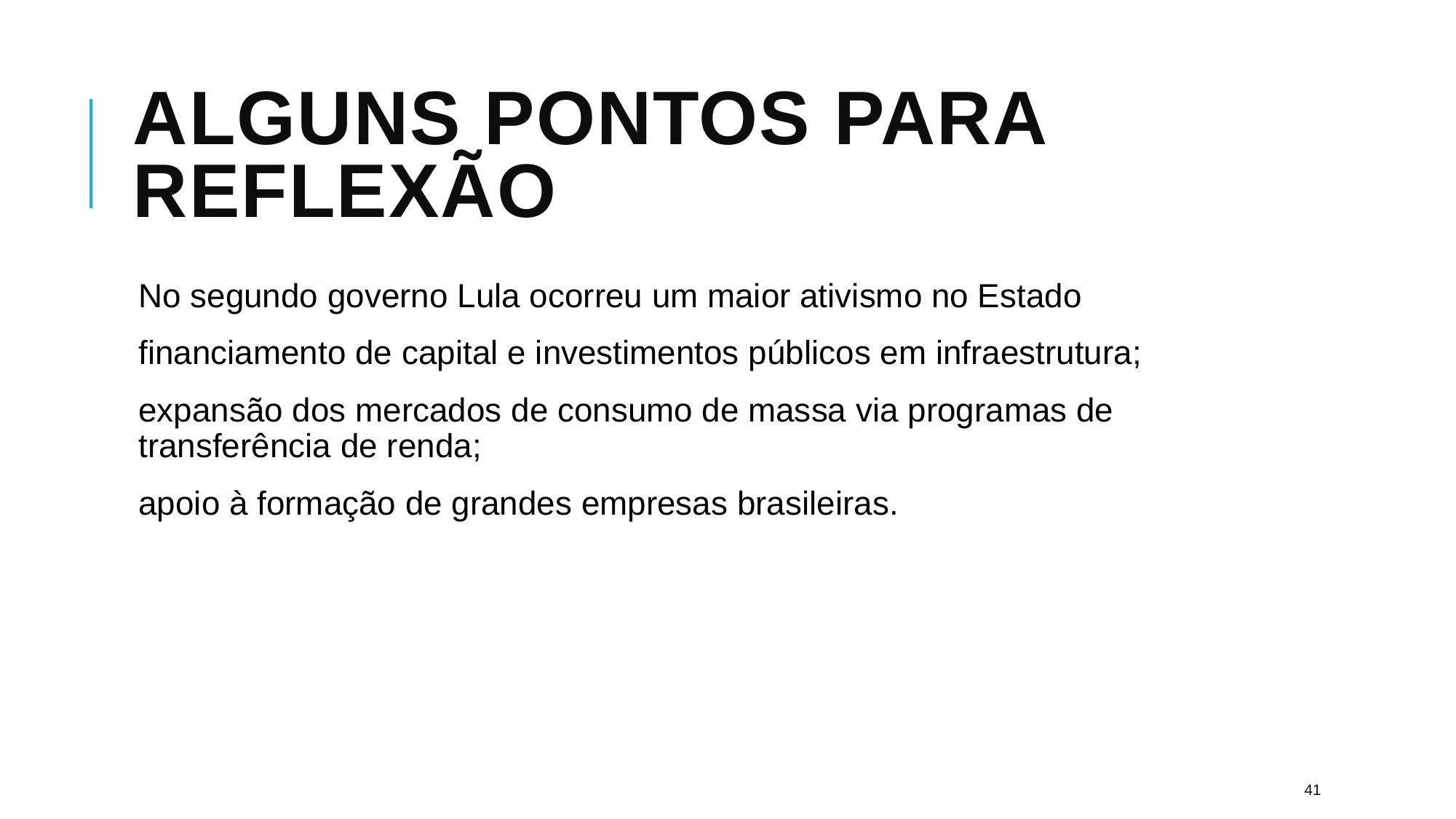

# Alguns pontos para reflexão
No segundo governo Lula ocorreu um maior ativismo no Estado
financiamento de capital e investimentos públicos em infraestrutura;
expansão dos mercados de consumo de massa via programas de transferência de renda;
apoio à formação de grandes empresas brasileiras.

41